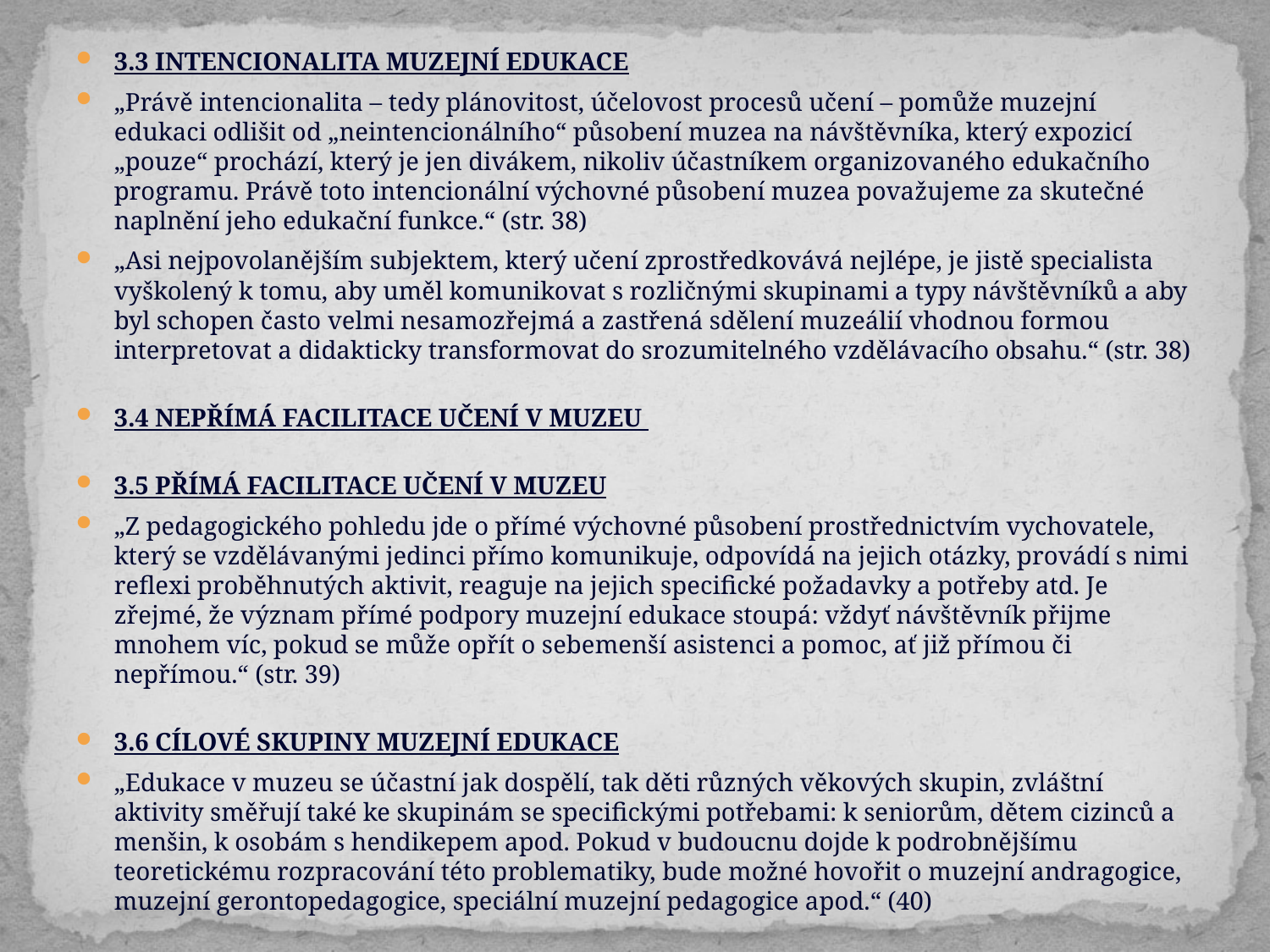

3.3 INTENCIONALITA MUZEJNÍ EDUKACE
„Právě intencionalita – tedy plánovitost, účelovost procesů učení – pomůže muzejní edukaci odlišit od „neintencionálního“ působení muzea na návštěvníka, který expozicí „pouze“ prochází, který je jen divákem, nikoliv účastníkem organizovaného edukačního programu. Právě toto intencionální výchovné působení muzea považujeme za skutečné naplnění jeho edukační funkce.“ (str. 38)
„Asi nejpovolanějším subjektem, který učení zprostředkovává nejlépe, je jistě specialista vyškolený k tomu, aby uměl komunikovat s rozličnými skupinami a typy návštěvníků a aby byl schopen často velmi nesamozřejmá a zastřená sdělení muzeálií vhodnou formou interpretovat a didakticky transformovat do srozumitelného vzdělávacího obsahu.“ (str. 38)

3.4 NEPŘÍMÁ FACILITACE UČENÍ V MUZEU

3.5 PŘÍMÁ FACILITACE UČENÍ V MUZEU
„Z pedagogického pohledu jde o přímé výchovné působení prostřednictvím vychovatele, který se vzdělávanými jedinci přímo komunikuje, odpovídá na jejich otázky, provádí s nimi reflexi proběhnutých aktivit, reaguje na jejich specifické požadavky a potřeby atd. Je zřejmé, že význam přímé podpory muzejní edukace stoupá: vždyť návštěvník přijme mnohem víc, pokud se může opřít o sebemenší asistenci a pomoc, ať již přímou či nepřímou.“ (str. 39)

3.6 CÍLOVÉ SKUPINY MUZEJNÍ EDUKACE
„Edukace v muzeu se účastní jak dospělí, tak děti různých věkových skupin, zvláštní aktivity směřují také ke skupinám se specifickými potřebami: k seniorům, dětem cizinců a menšin, k osobám s hendikepem apod. Pokud v budoucnu dojde k podrobnějšímu teoretickému rozpracování této problematiky, bude možné hovořit o muzejní andragogice, muzejní gerontopedagogice, speciální muzejní pedagogice apod.“ (40)